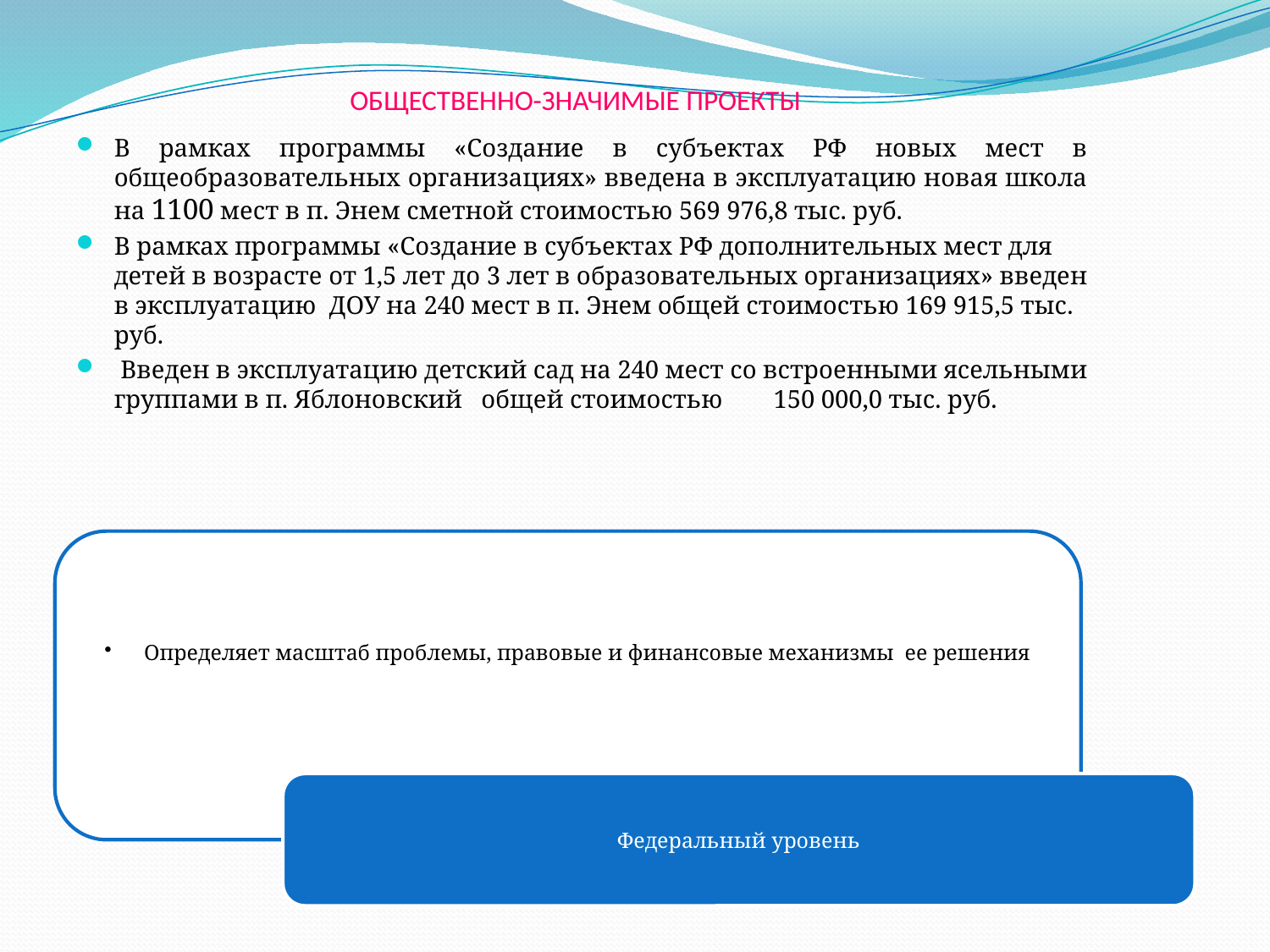

# ОБЩЕСТВЕННО-ЗНАЧИМЫЕ ПРОЕКТЫ
В рамках программы «Создание в субъектах РФ новых мест в общеобразовательных организациях» введена в эксплуатацию новая школа на 1100 мест в п. Энем сметной стоимостью 569 976,8 тыс. руб.
В рамках программы «Создание в субъектах РФ дополнительных мест для детей в возрасте от 1,5 лет до 3 лет в образовательных организациях» введен в эксплуатацию  ДОУ на 240 мест в п. Энем общей стоимостью 169 915,5 тыс. руб.
 Введен в эксплуатацию детский сад на 240 мест со встроенными ясельными группами в п. Яблоновский   общей стоимостью        150 000,0 тыс. руб.

Федеральный уровень
Определяет масштаб проблемы, правовые и финансовые механизмы  ее решения